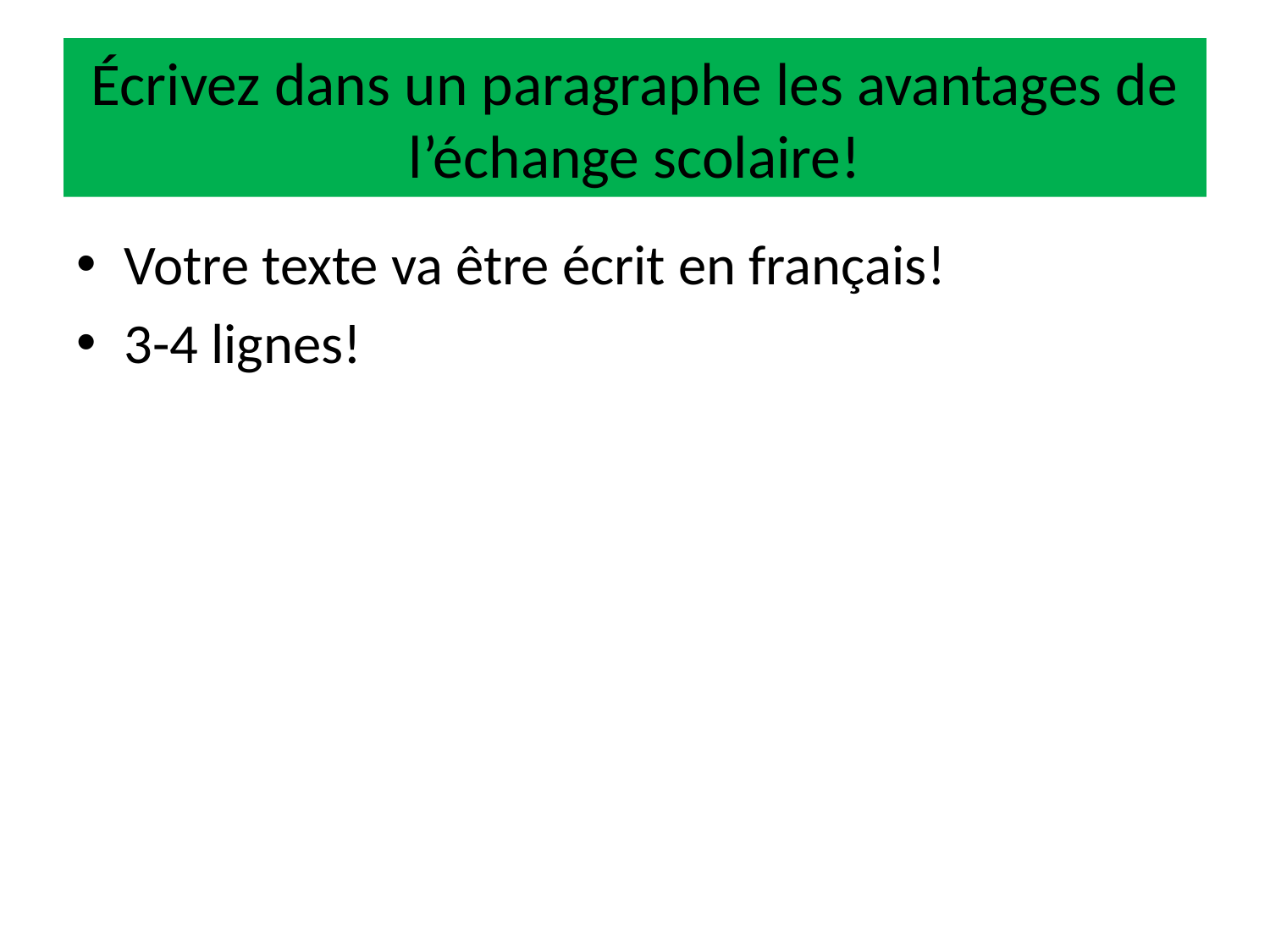

# Écrivez dans un paragraphe les avantages de l’échange scolaire!
Votre texte va être écrit en français!
3-4 lignes!